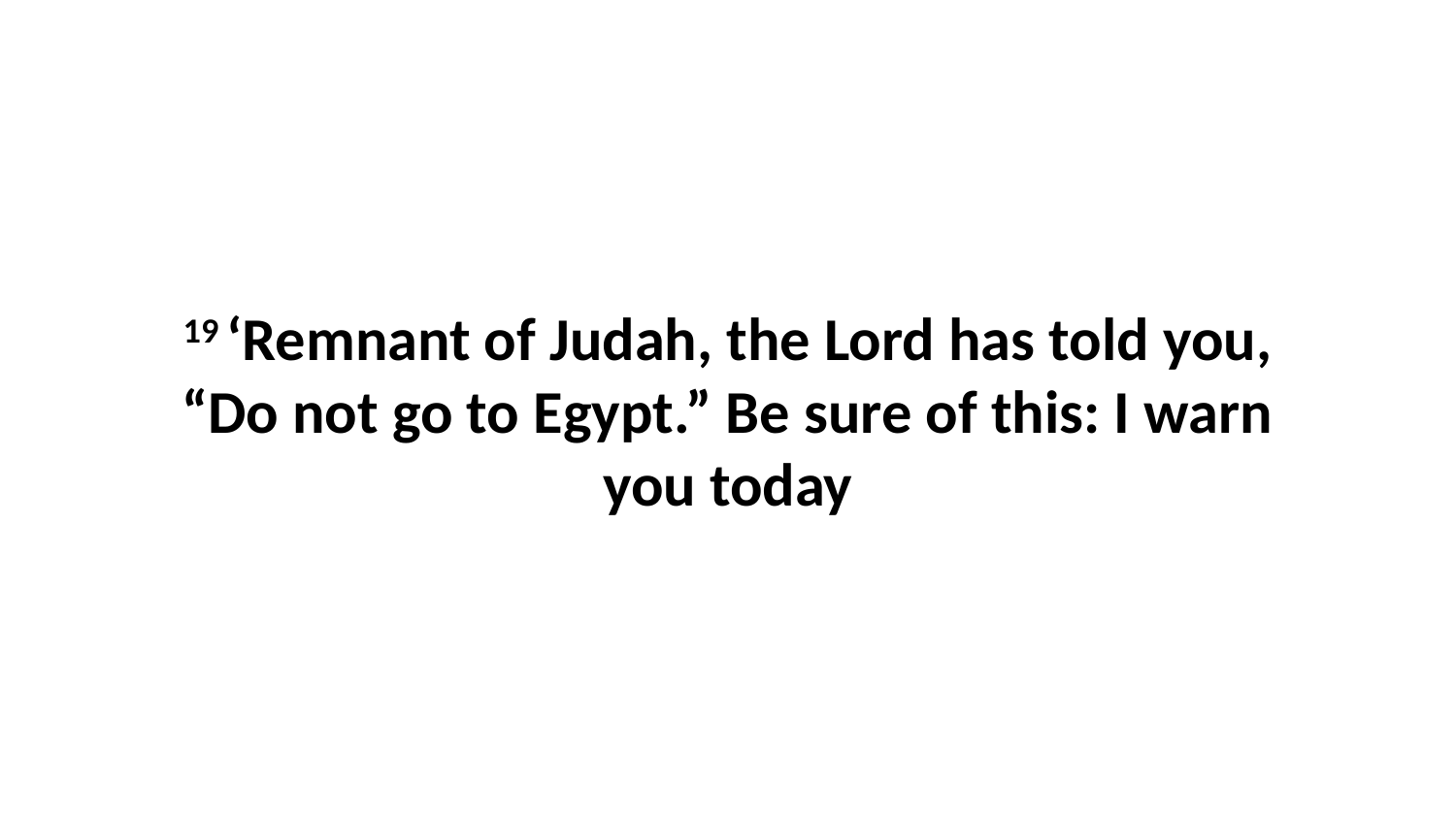

19 ‘Remnant of Judah, the Lord has told you, “Do not go to Egypt.” Be sure of this: I warn you today